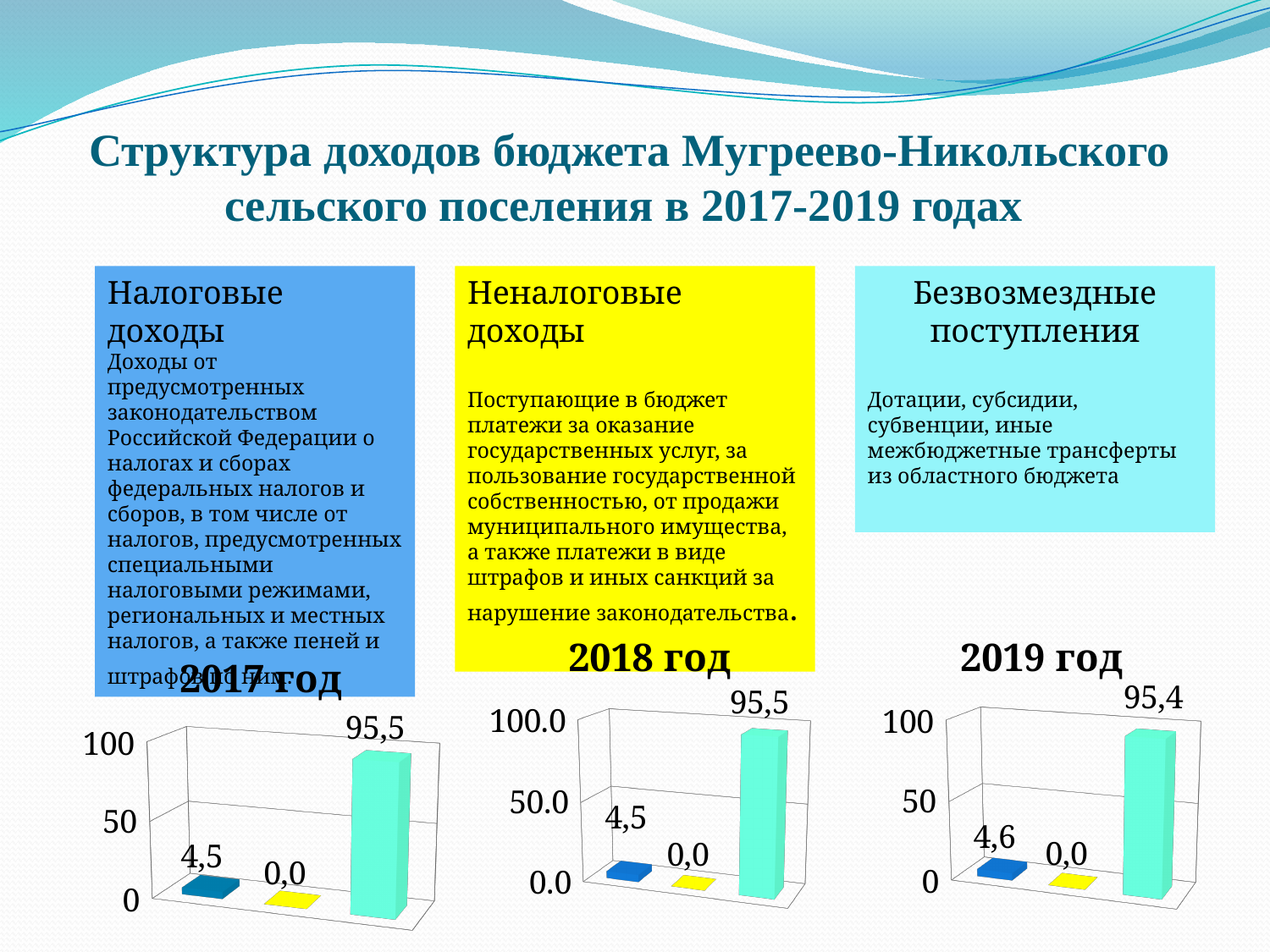

Структура доходов бюджета Мугреево-Никольского сельского поселения в 2017-2019 годах
Неналоговые доходы

Поступающие в бюджет платежи за оказание государственных услуг, за пользование государственной собственностью, от продажи муниципального имущества, а также платежи в виде штрафов и иных санкций за нарушение законодательства.
Безвозмездные поступления

Дотации, субсидии, субвенции, иные межбюджетные трансферты из областного бюджета

Налоговые доходы
Доходы от предусмотренных законодательством Российской Федерации о налогах и сборах федеральных налогов и сборов, в том числе от налогов, предусмотренных специальными налоговыми режимами, региональных и местных налогов, а также пеней и штрафов по ним.

[unsupported chart]

[unsupported chart]

[unsupported chart]

[unsupported chart]